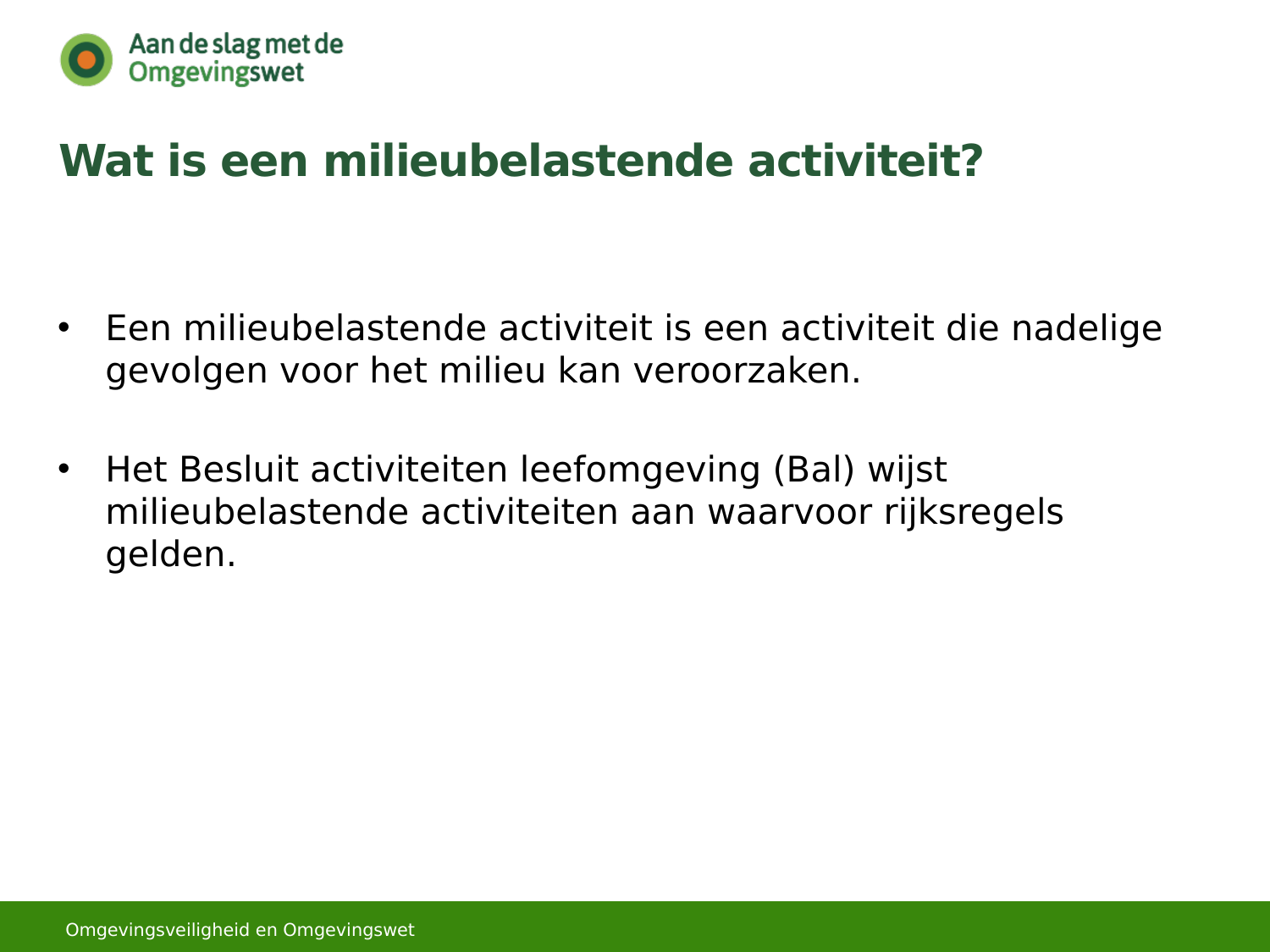

# Wat is een milieubelastende activiteit?

Een milieubelastende activiteit is een activiteit die nadelige gevolgen voor het milieu kan veroorzaken.

Het Besluit activiteiten leefomgeving (Bal) wijst milieubelastende activiteiten aan waarvoor rijksregels gelden.
Omgevingsveiligheid en Omgevingswet